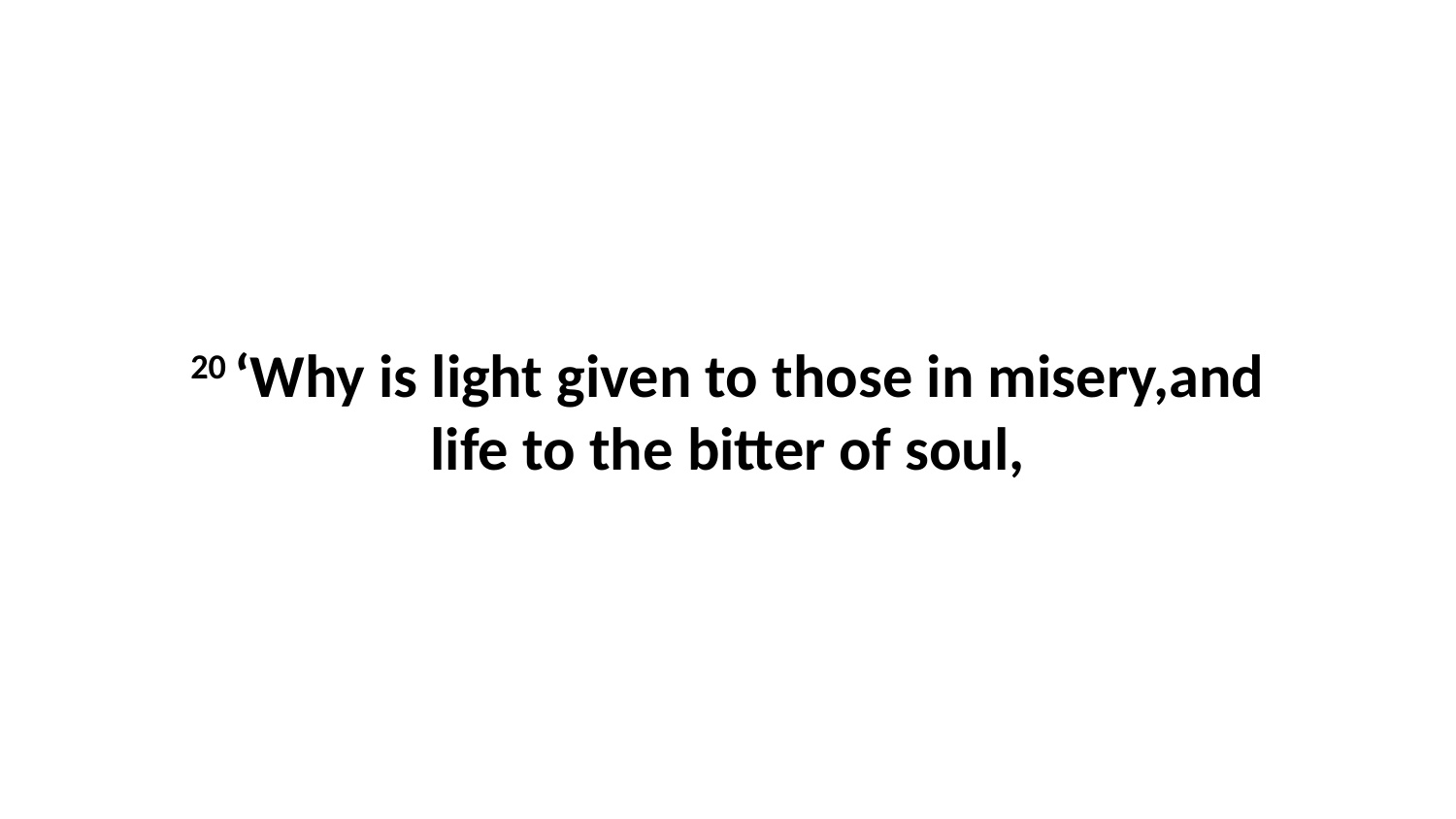

20 ‘Why is light given to those in misery,and life to the bitter of soul,